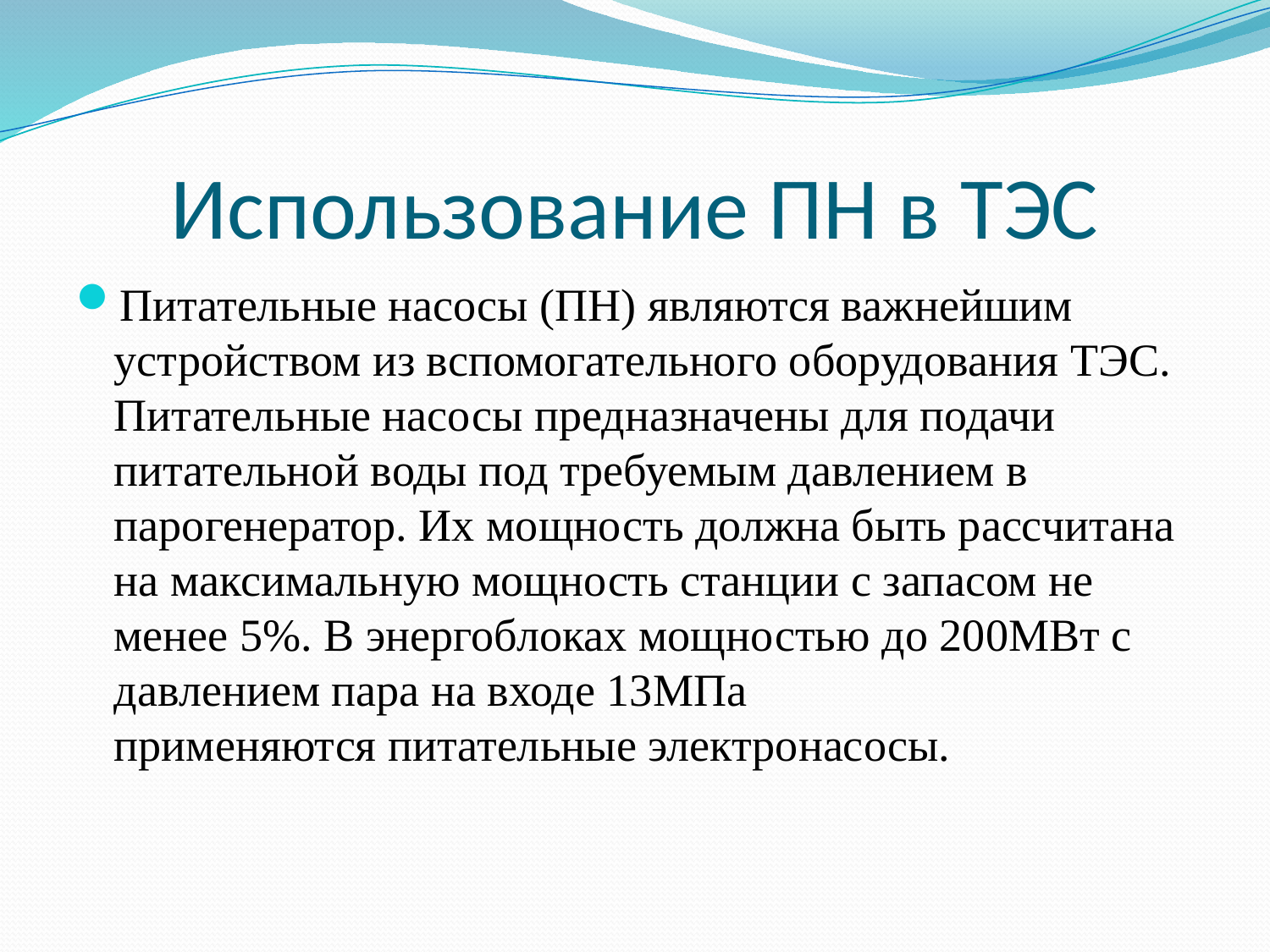

# Использование ПН в ТЭС
Питательные насосы (ПН) являются важнейшим устройством из вспомогательного оборудования ТЭС. Питательные насосы предназначены для подачи питательной воды под требуемым давлением в парогенератор. Их мощность должна быть рассчитана на максимальную мощность станции с запасом не менее 5%. В энергоблоках мощностью до 200МВт с давлением пара на входе 13МПа применяются питательные электронасосы.